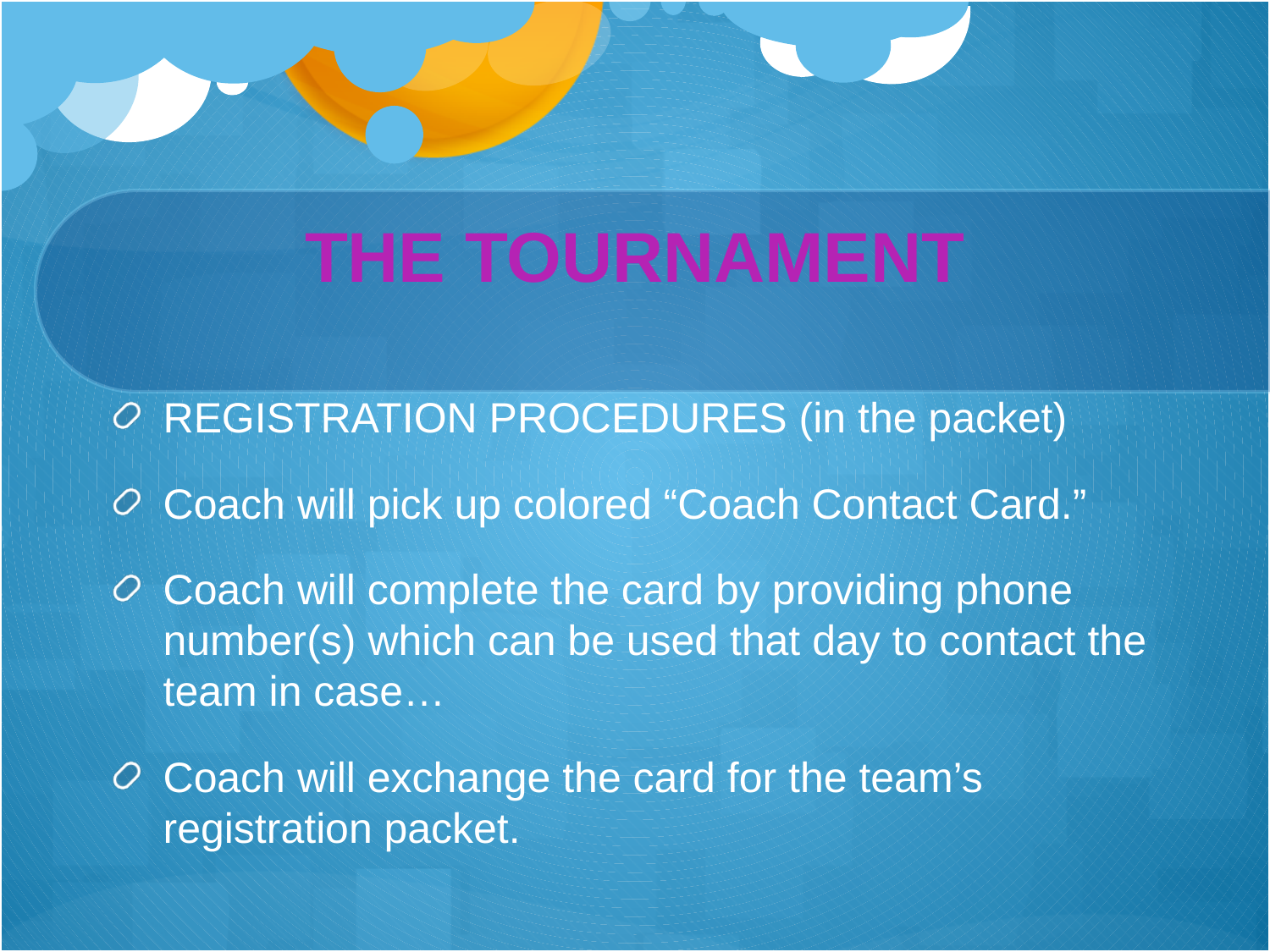

# THE TOURNAMENT
REGISTRATION PROCEDURES (in the packet)
Coach will pick up colored “Coach Contact Card.”
Coach will complete the card by providing phone number(s) which can be used that day to contact the team in case…
Coach will exchange the card for the team’s registration packet.